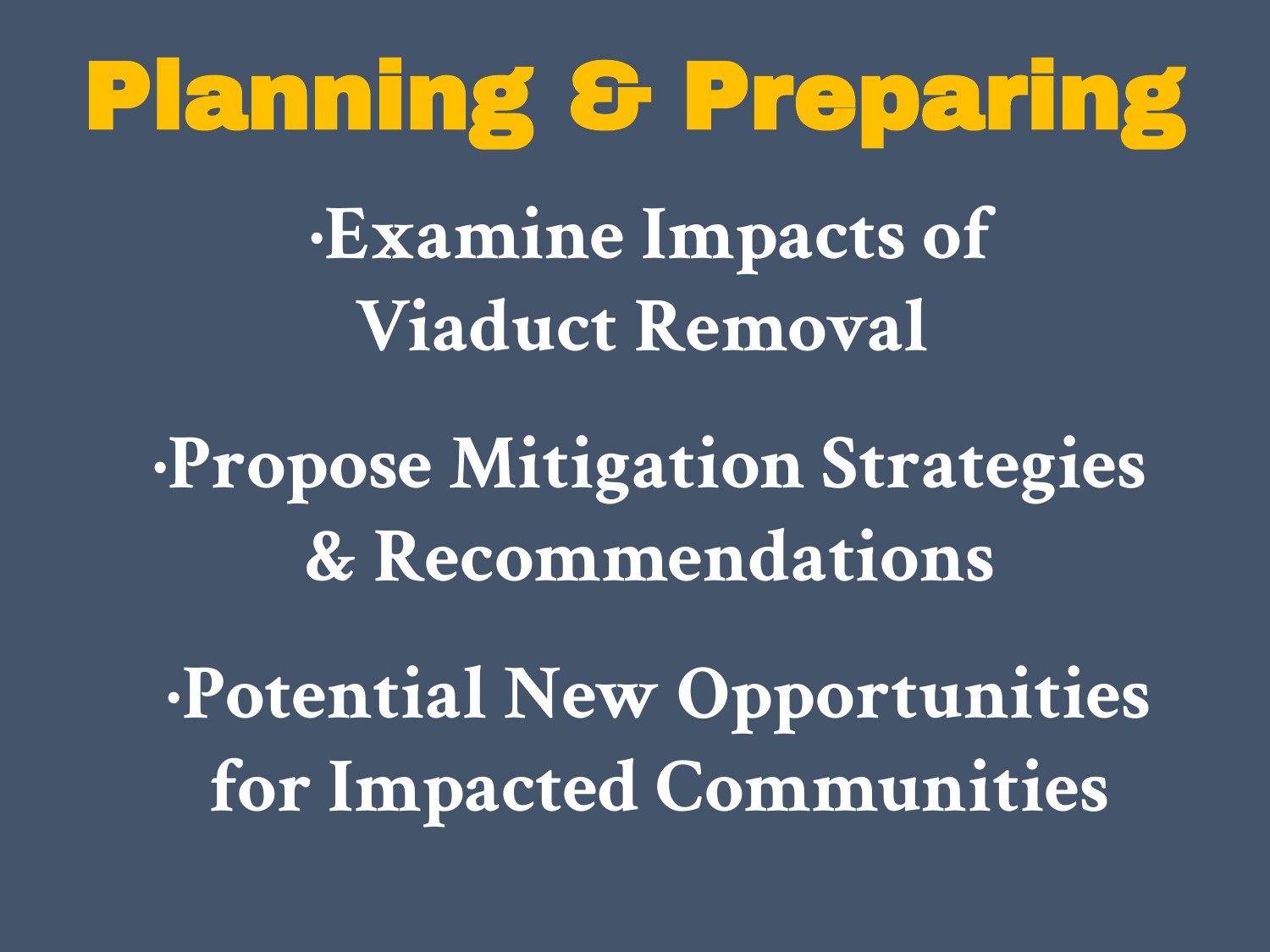

Planning & Preparing
·Examine Impacts of Viaduct Removal
·Propose Mitigation Strategies & Recommendations
·Potential New Opportunities for Impacted Communities